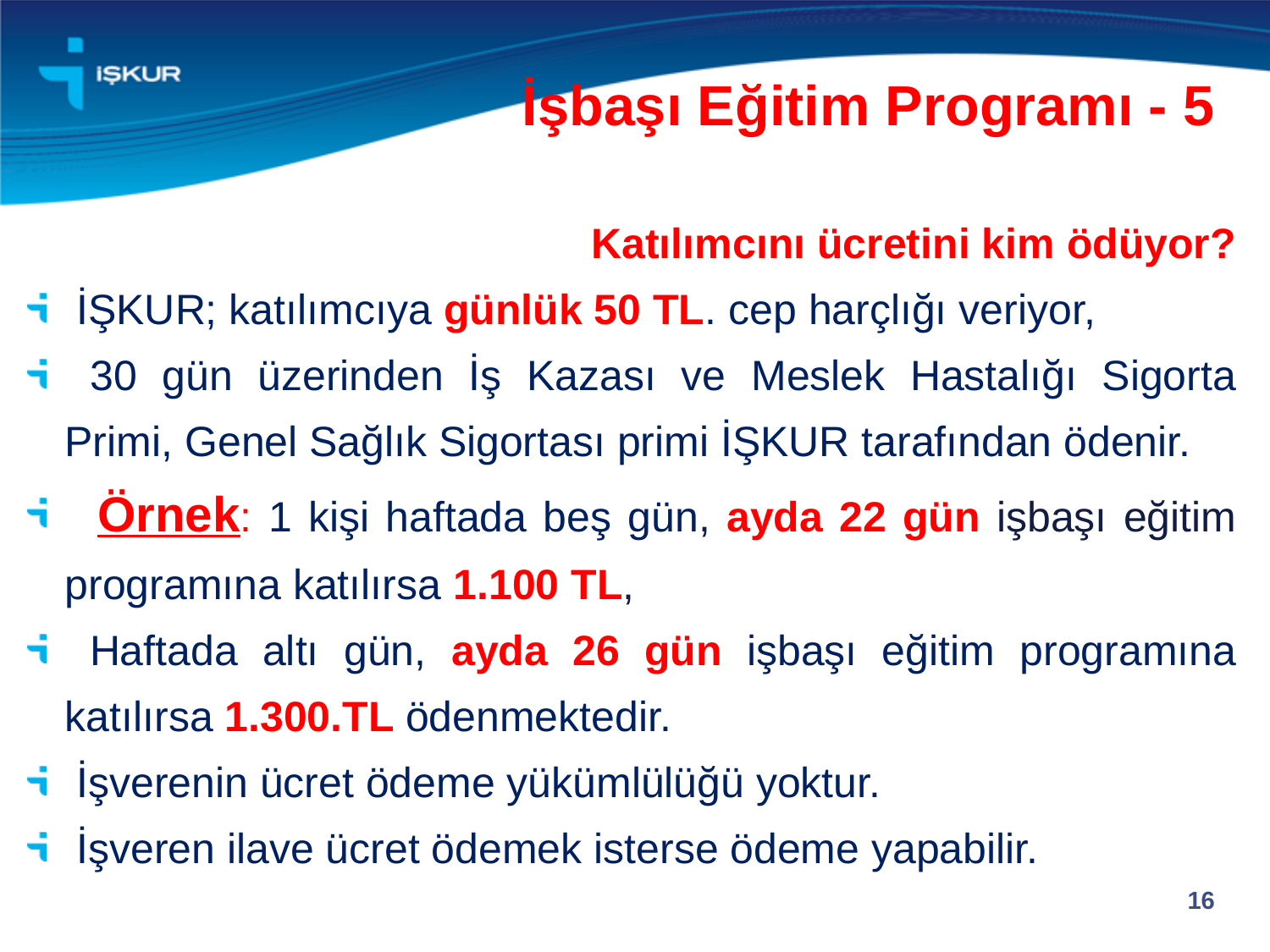

İşbaşı Eğitim Programı - 5
Katılımcını ücretini kim ödüyor?
 İŞKUR; katılımcıya günlük 50 TL. cep harçlığı veriyor,
 30 gün üzerinden İş Kazası ve Meslek Hastalığı Sigorta Primi, Genel Sağlık Sigortası primi İŞKUR tarafından ödenir.
  Örnek: 1 kişi haftada beş gün, ayda 22 gün işbaşı eğitim programına katılırsa 1.100 TL,
 Haftada altı gün, ayda 26 gün işbaşı eğitim programına katılırsa 1.300.TL ödenmektedir.
 İşverenin ücret ödeme yükümlülüğü yoktur.
 İşveren ilave ücret ödemek isterse ödeme yapabilir.

16